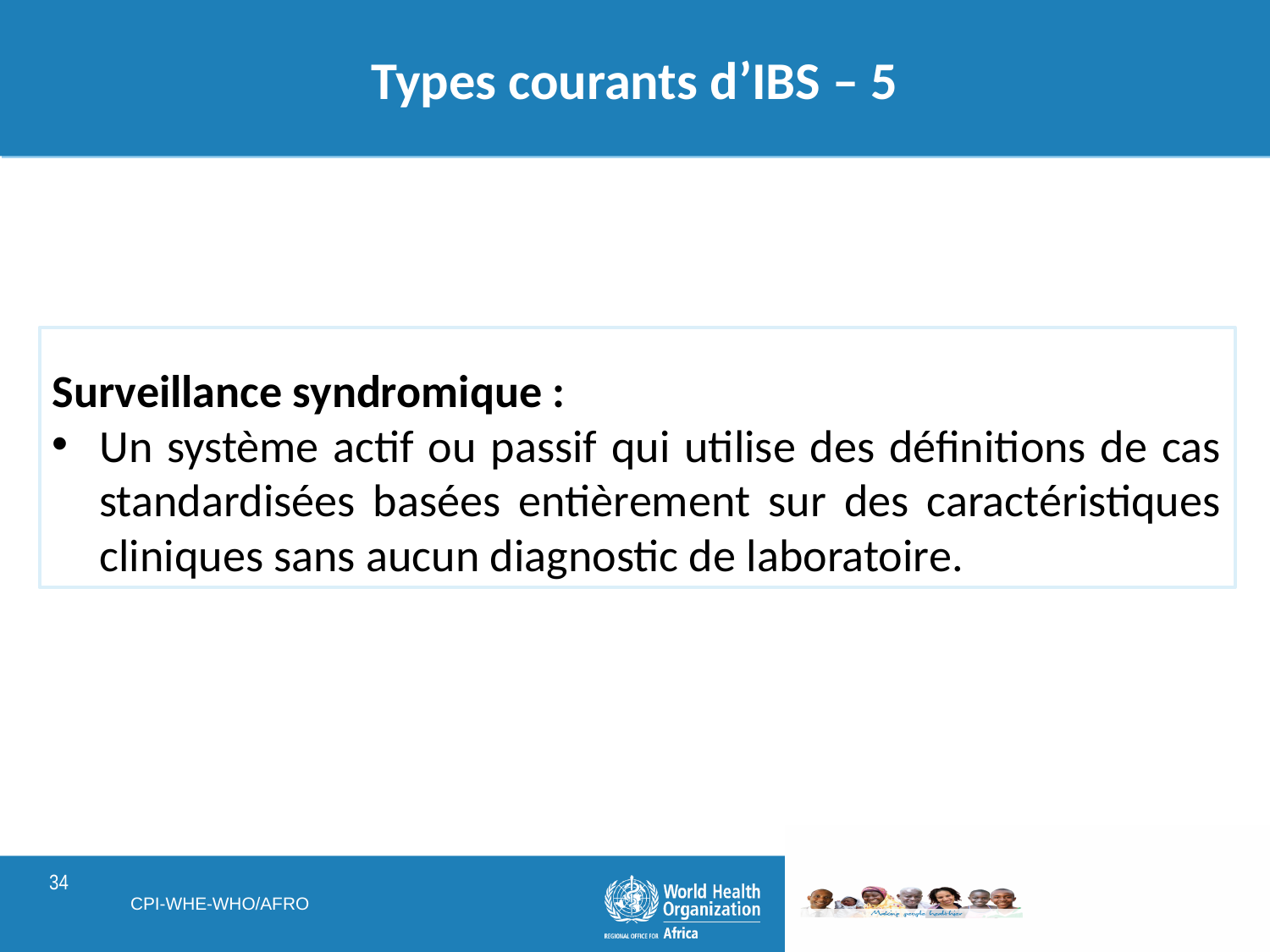

# Types courants d’IBS – 5

Surveillance syndromique :
Un système actif ou passif qui utilise des définitions de cas standardisées basées entièrement sur des caractéristiques cliniques sans aucun diagnostic de laboratoire.
CPI-WHE-WHO/AFRO
34